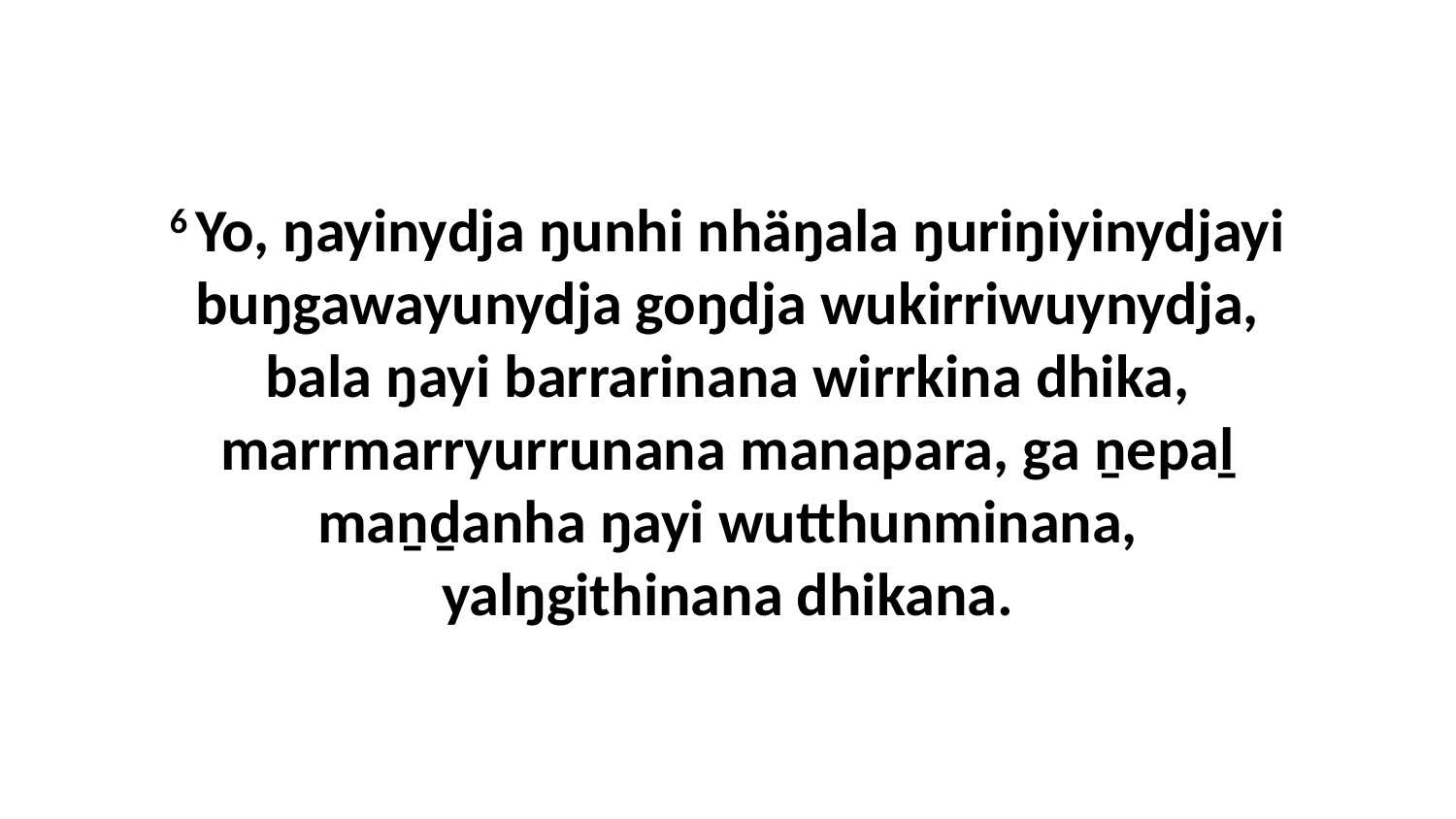

6 Yo, ŋayinydja ŋunhi nhäŋala ŋuriŋiyinydjayi buŋgawayunydja goŋdja wukirriwuynydja, bala ŋayi barrarinana wirrkina dhika, marrmarryurrunana manapara, ga ṉepaḻ maṉḏanha ŋayi wutthunminana, yalŋgithinana dhikana.